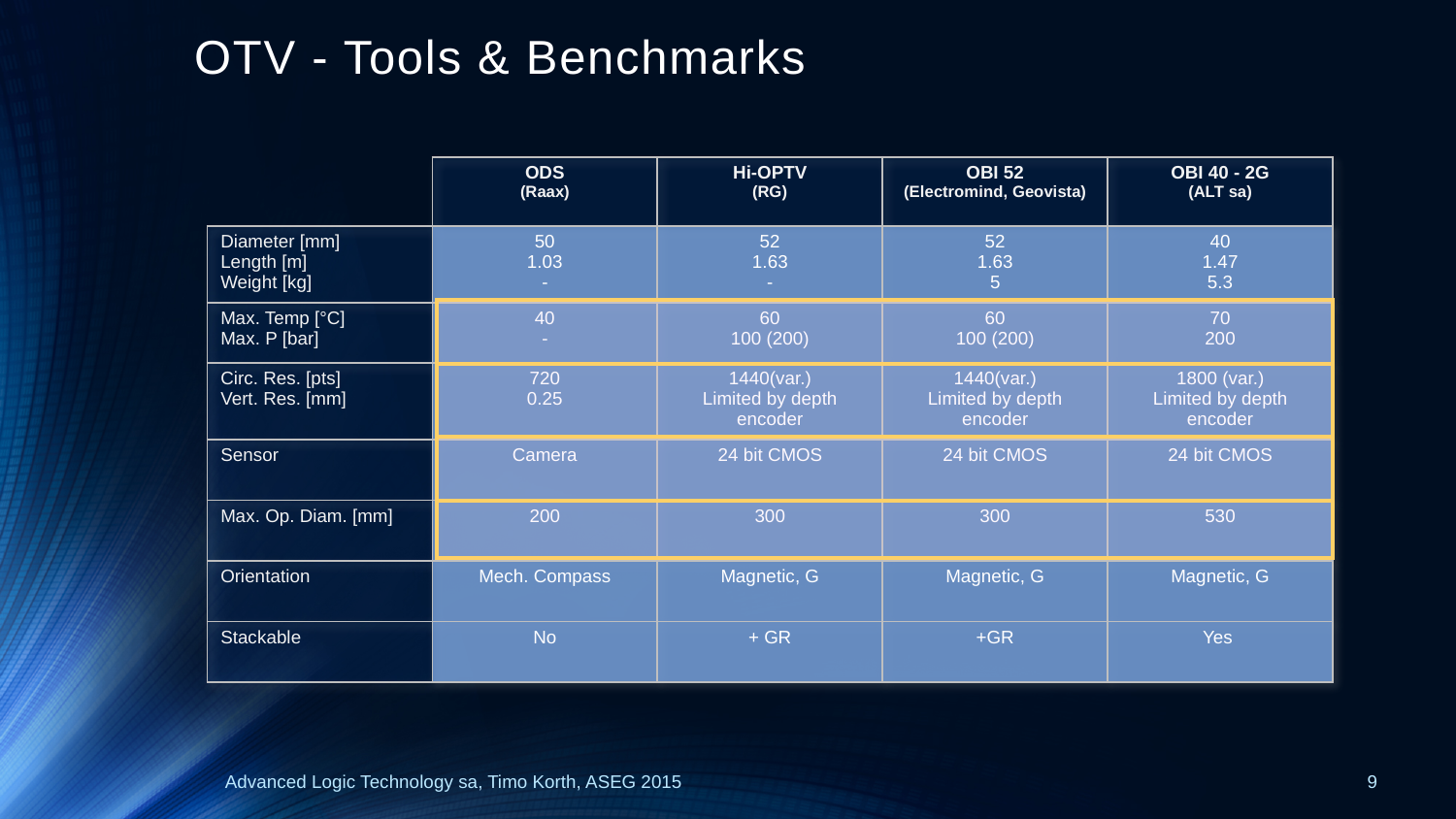

# OTV - Tools & Benchmarks
|  | ODS (Raax) | Hi-OPTV (RG) | OBI 52 (Electromind, Geovista) | OBI 40 - 2G (ALT sa) |
| --- | --- | --- | --- | --- |
| Diameter [mm] Length [m] Weight [kg] | 50 1.03 - | 52 1.63 - | 52 1.63 5 | 40 1.47 5.3 |
| Max. Temp [°C] Max. P [bar] | 40 - | 60 100 (200) | 60 100 (200) | 70 200 |
| Circ. Res. [pts] Vert. Res. [mm] | 720 0.25 | 1440(var.) Limited by depth encoder | 1440(var.) Limited by depth encoder | 1800 (var.) Limited by depth encoder |
| Sensor | Camera | 24 bit CMOS | 24 bit CMOS | 24 bit CMOS |
| Max. Op. Diam. [mm] | 200 | 300 | 300 | 530 |
| Orientation | Mech. Compass | Magnetic, G | Magnetic, G | Magnetic, G |
| Stackable | No | + GR | +GR | Yes |

Advanced Logic Technology sa, Timo Korth, ASEG 2015
9